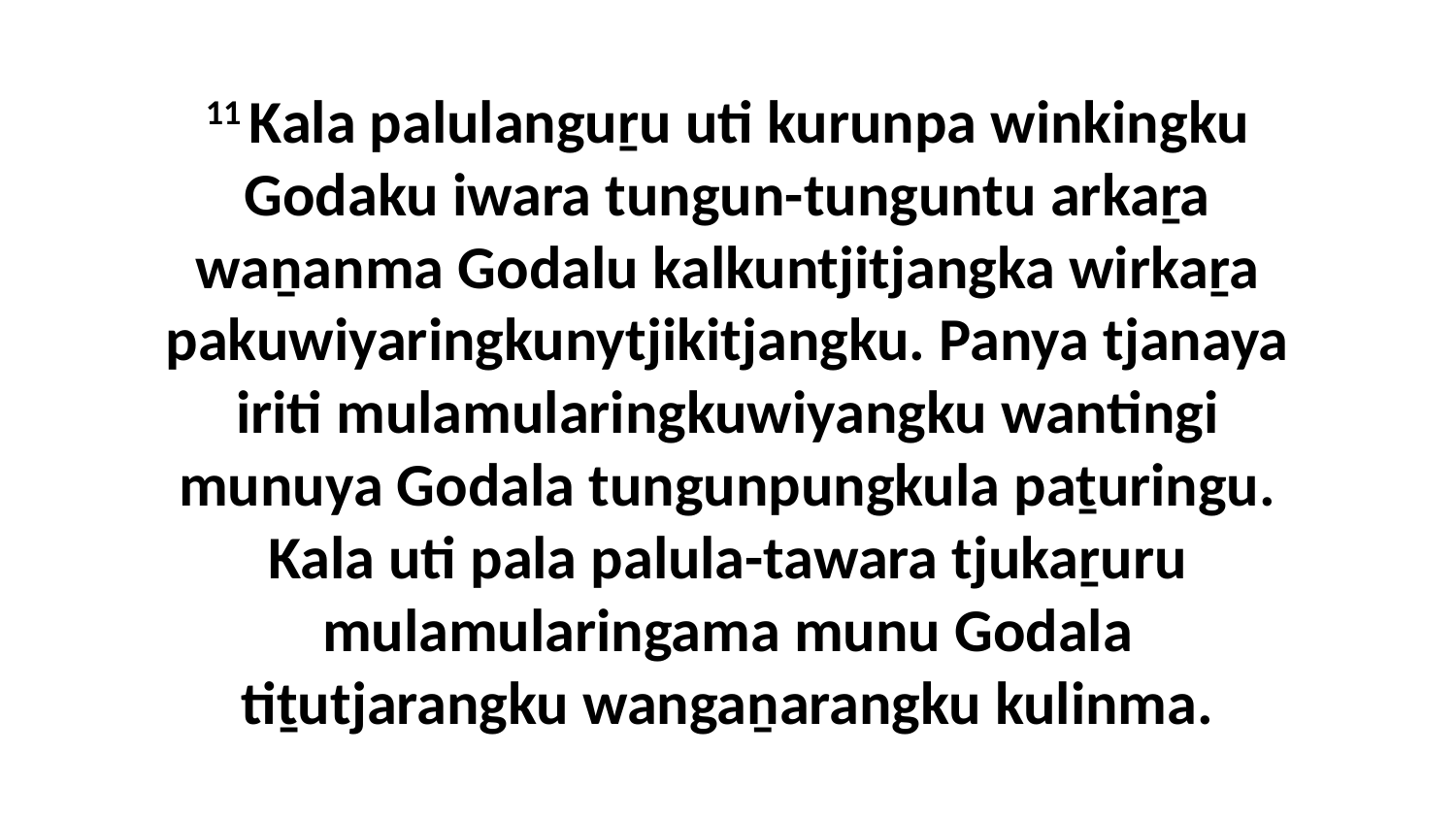

11 Kala palulanguṟu uti kurunpa winkingku Godaku iwara tungun-tunguntu arkaṟa waṉanma Godalu kalkuntjitjangka wirkaṟa pakuwiyaringkunytjikitjangku. Panya tjanaya iriti mulamularingkuwiyangku wantingi munuya Godala tungunpungkula paṯuringu. Kala uti pala palula-tawara tjukaṟuru mulamularingama munu Godala tiṯutjarangku wangaṉarangku kulinma.